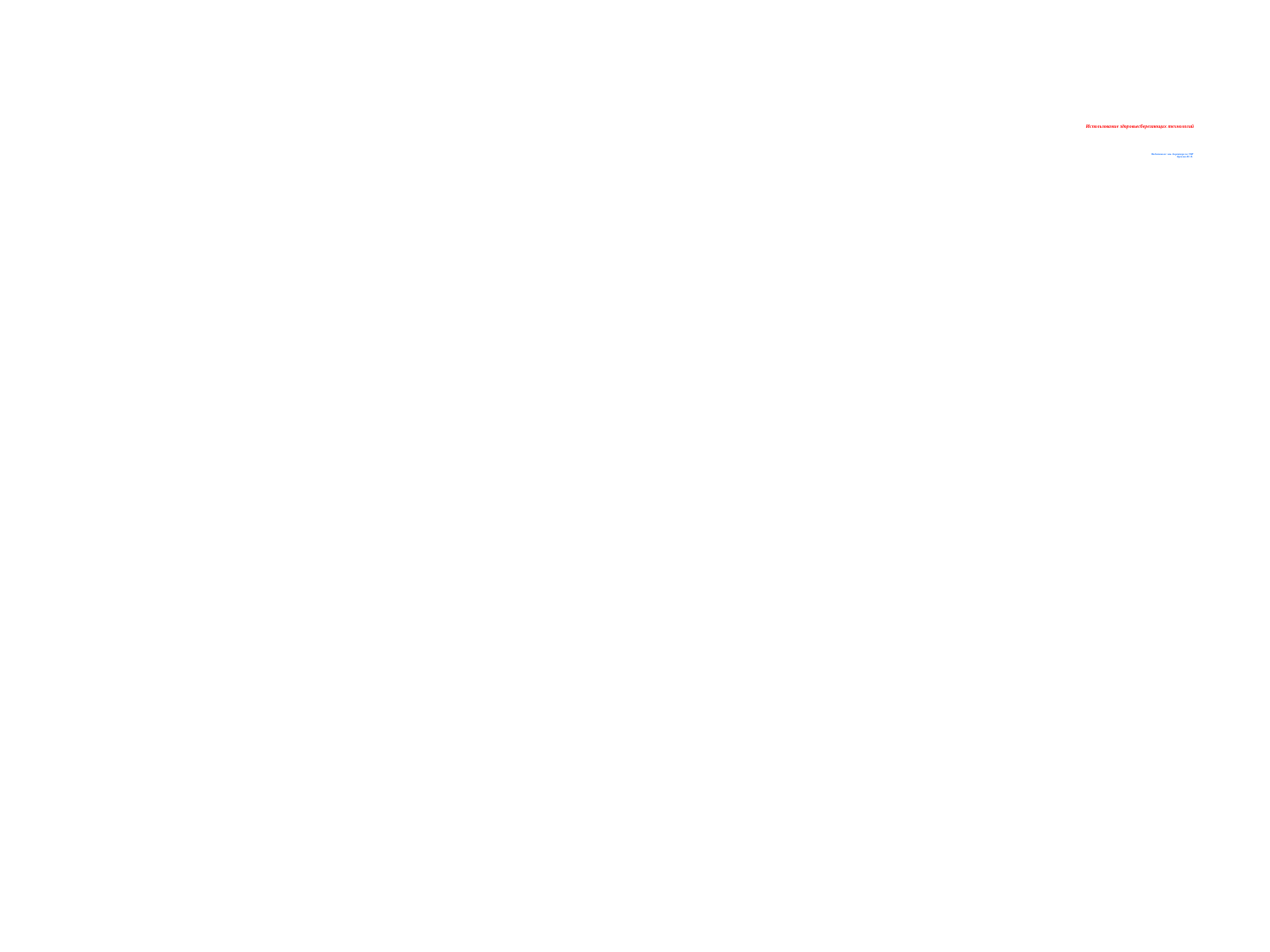

Использование здоровьесберегающих технологий
Подготовила: зам. директора по УВР
Кренева Ю. В.